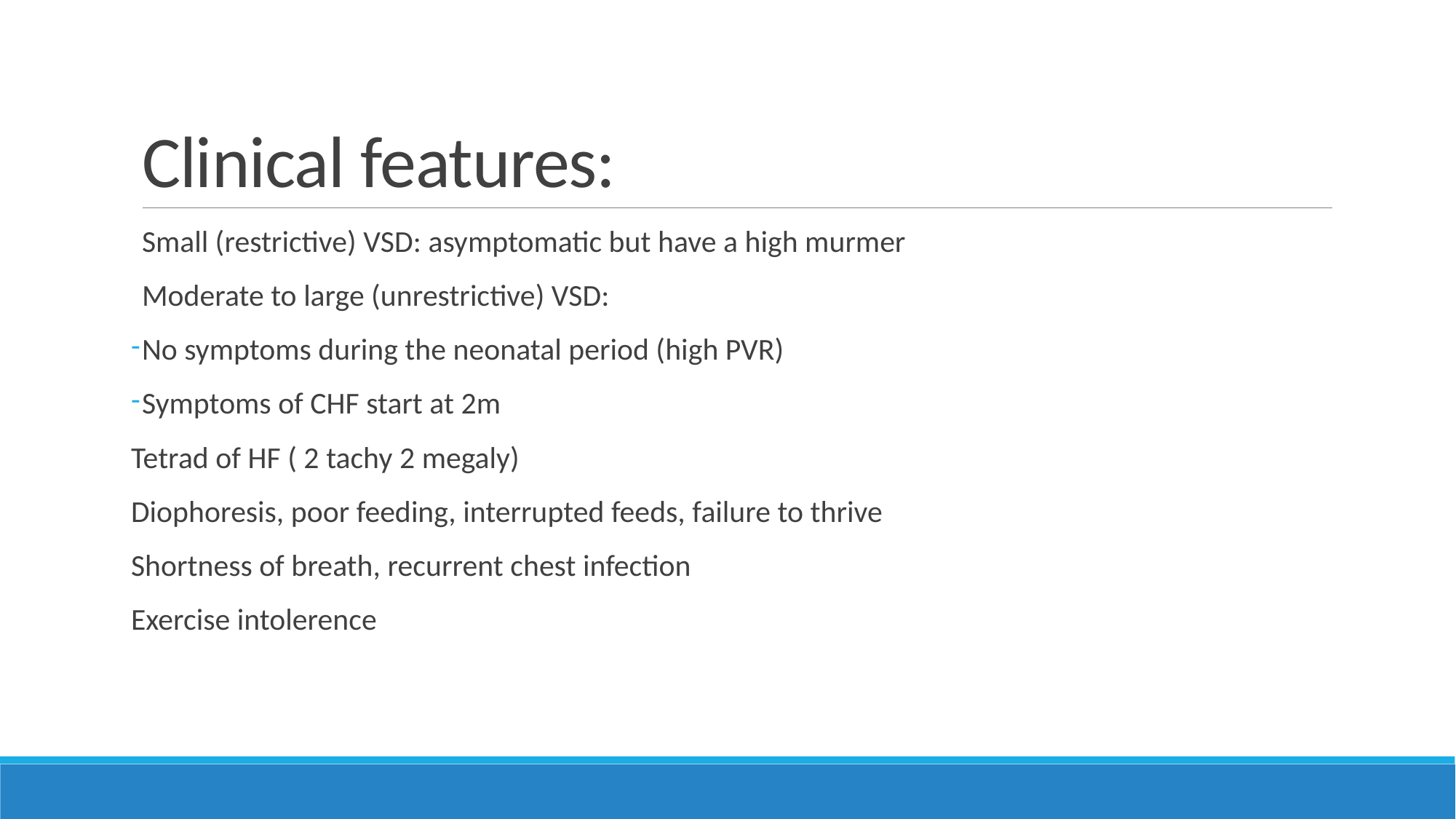

# Clinical features:
Small (restrictive) VSD: asymptomatic but have a high murmer
Moderate to large (unrestrictive) VSD:
No symptoms during the neonatal period (high PVR)
Symptoms of CHF start at 2m
Tetrad of HF ( 2 tachy 2 megaly)
Diophoresis, poor feeding, interrupted feeds, failure to thrive
Shortness of breath, recurrent chest infection
Exercise intolerence